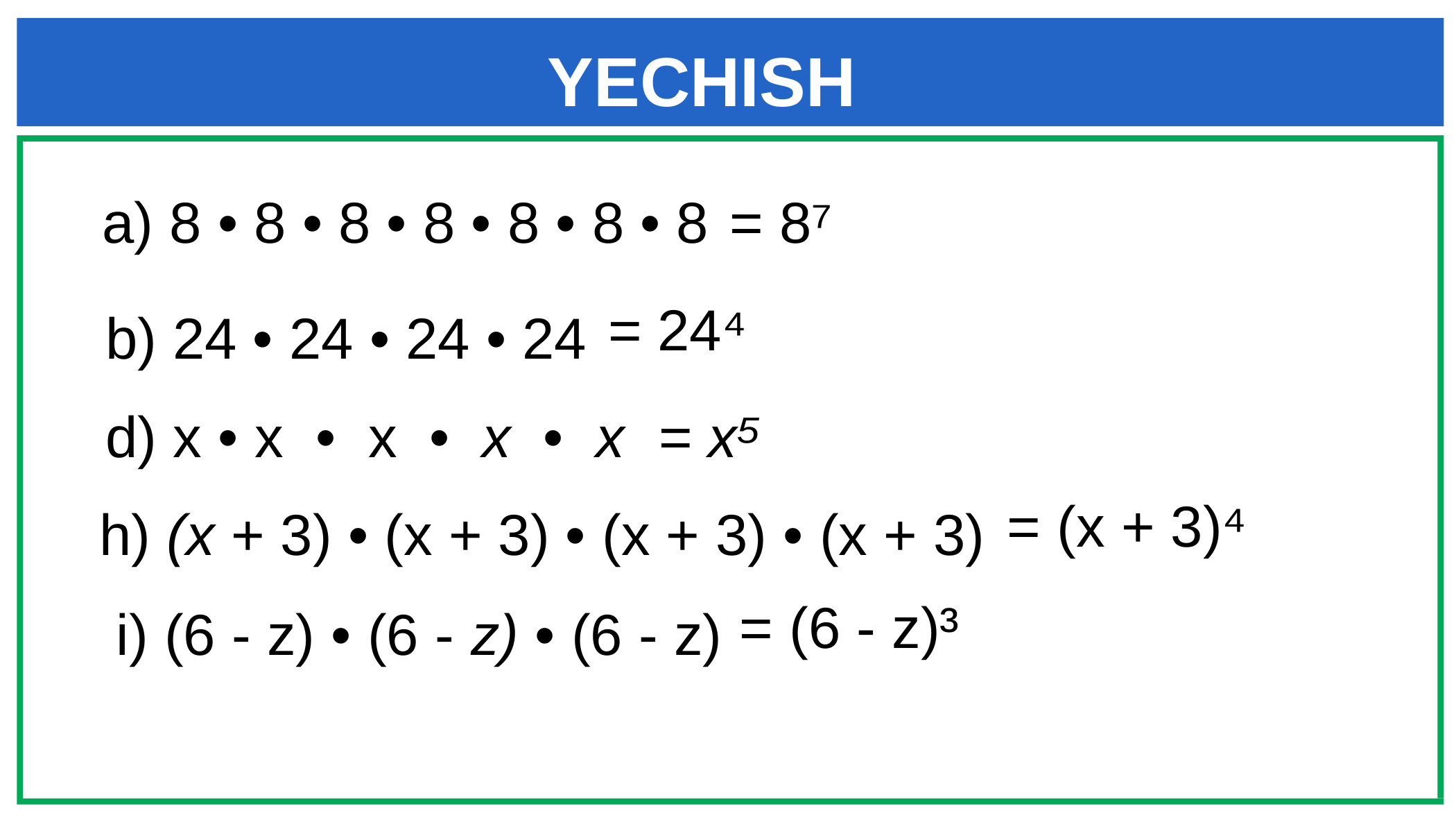

# YECHISH
a) 8 • 8 • 8 • 8 • 8 • 8 • 8
= 8⁷
b) 24 • 24 • 24 • 24
= 24⁴
d) x • x  •  x  •  x  •  x
= x⁵
h) (x + 3) • (x + 3) • (x + 3) • (x + 3)
= (x + 3)⁴

i) (6 - z) • (6 - z) • (6 - z)
= (6 - z)³